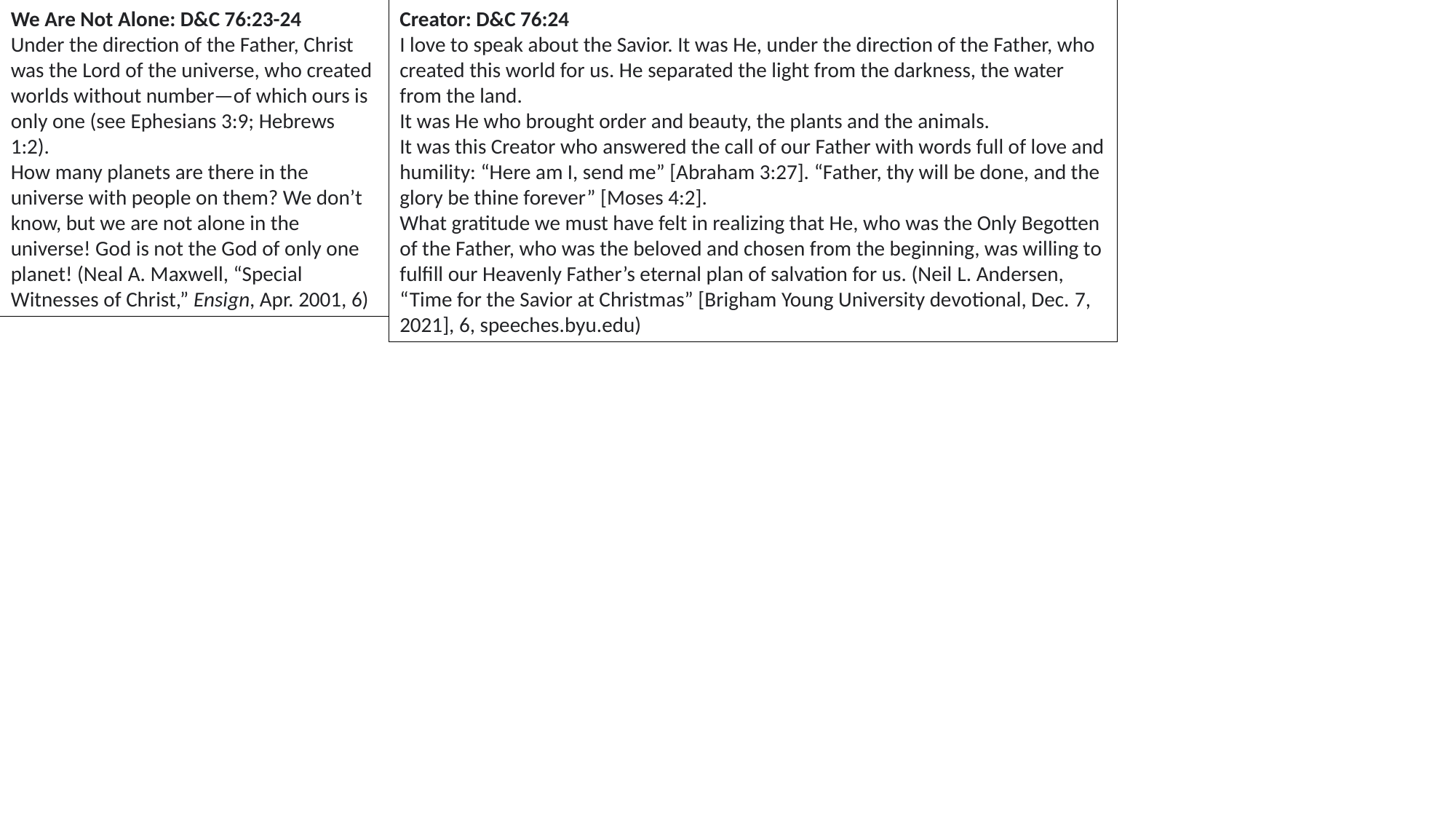

We Are Not Alone: D&C 76:23-24
Under the direction of the Father, Christ was the Lord of the universe, who created worlds without number—of which ours is only one (see Ephesians 3:9; Hebrews 1:2).
How many planets are there in the universe with people on them? We don’t know, but we are not alone in the universe! God is not the God of only one planet! (Neal A. Maxwell, “Special Witnesses of Christ,” Ensign, Apr. 2001, 6)
Creator: D&C 76:24
I love to speak about the Savior. It was He, under the direction of the Father, who created this world for us. He separated the light from the darkness, the water from the land.
It was He who brought order and beauty, the plants and the animals.
It was this Creator who answered the call of our Father with words full of love and humility: “Here am I, send me” [Abraham 3:27]. “Father, thy will be done, and the glory be thine forever” [Moses 4:2].
What gratitude we must have felt in realizing that He, who was the Only Begotten of the Father, who was the beloved and chosen from the beginning, was willing to fulfill our Heavenly Father’s eternal plan of salvation for us. (Neil L. Andersen, “Time for the Savior at Christmas” [Brigham Young University devotional, Dec. 7, 2021], 6, speeches.byu.edu)